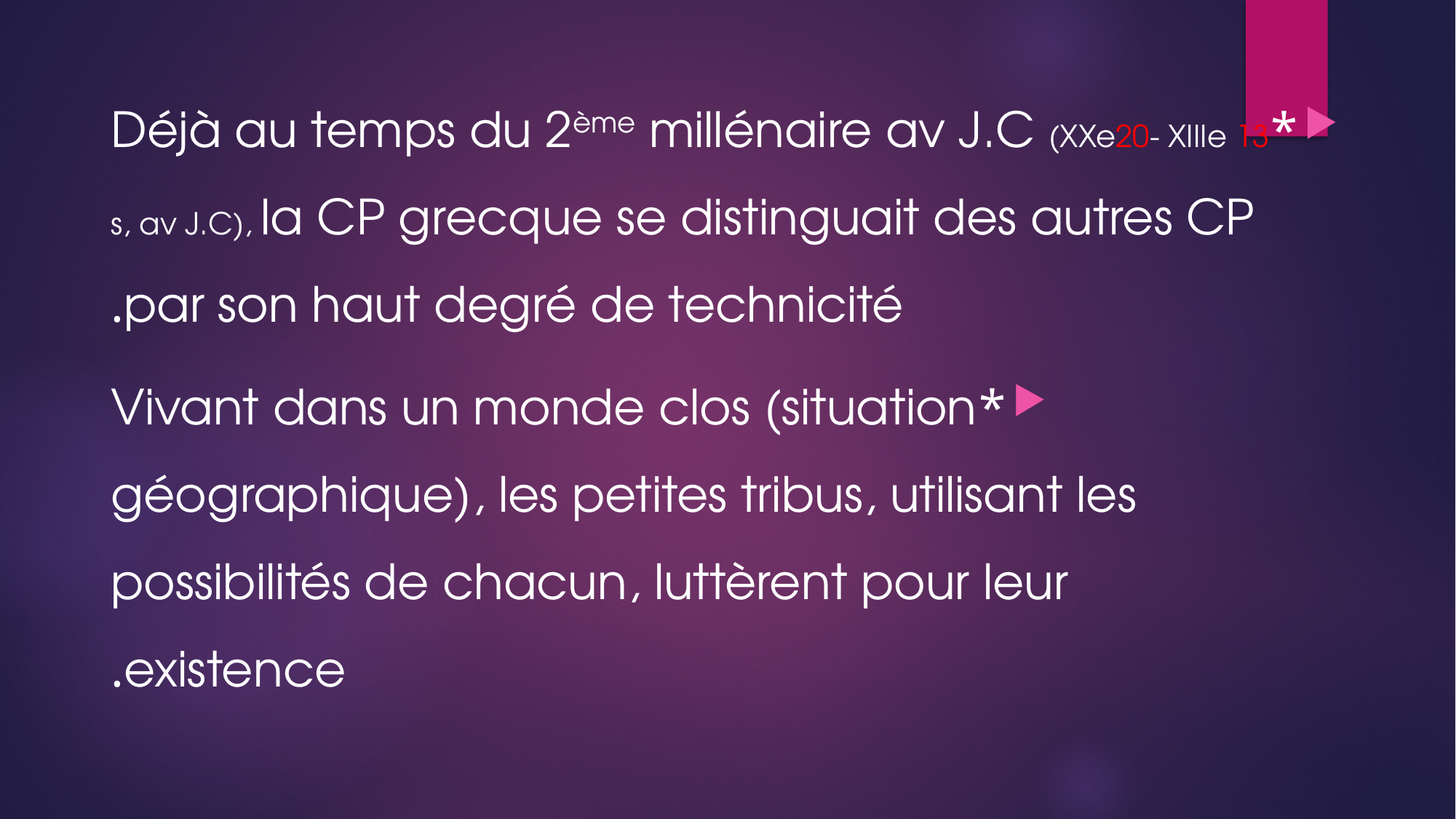

*Déjà au temps du 2ème millénaire av J.C (XXe20- XIIIe 13 s, av J.C), la CP grecque se distinguait des autres CP par son haut degré de technicité.
*Vivant dans un monde clos (situation géographique), les petites tribus, utilisant les possibilités de chacun, luttèrent pour leur existence.